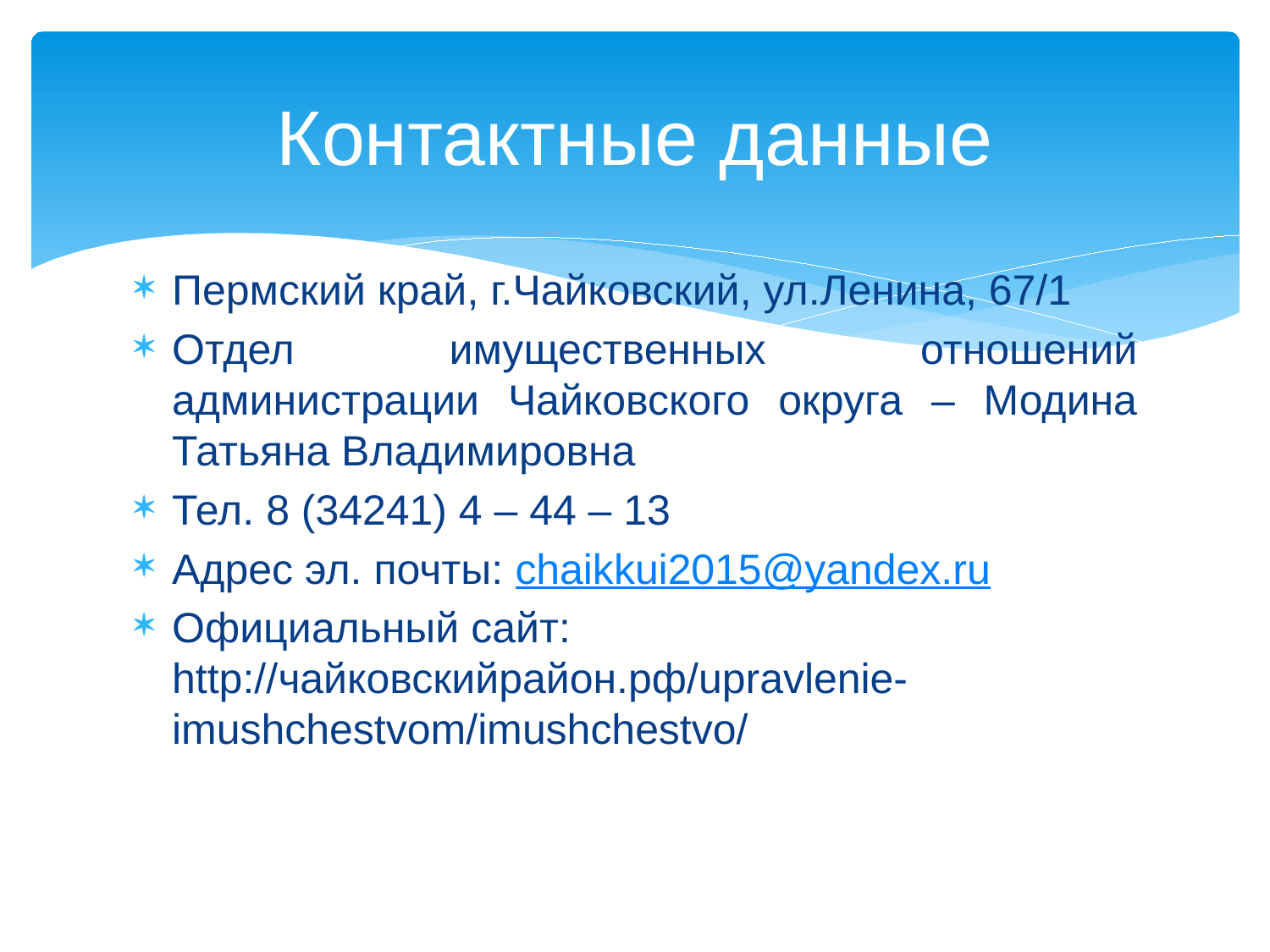

# Контактные данные
Пермский край, г.Чайковский, ул.Ленина, 67/1
Отдел имущественных отношений администрации Чайковского округа – Модина Татьяна Владимировна
Тел. 8 (34241) 4 – 44 – 13
Адрес эл. почты: chaikkui2015@yandex.ru
Официальный сайт: http://чайковскийрайон.рф/upravlenie-imushchestvom/imushchestvo/